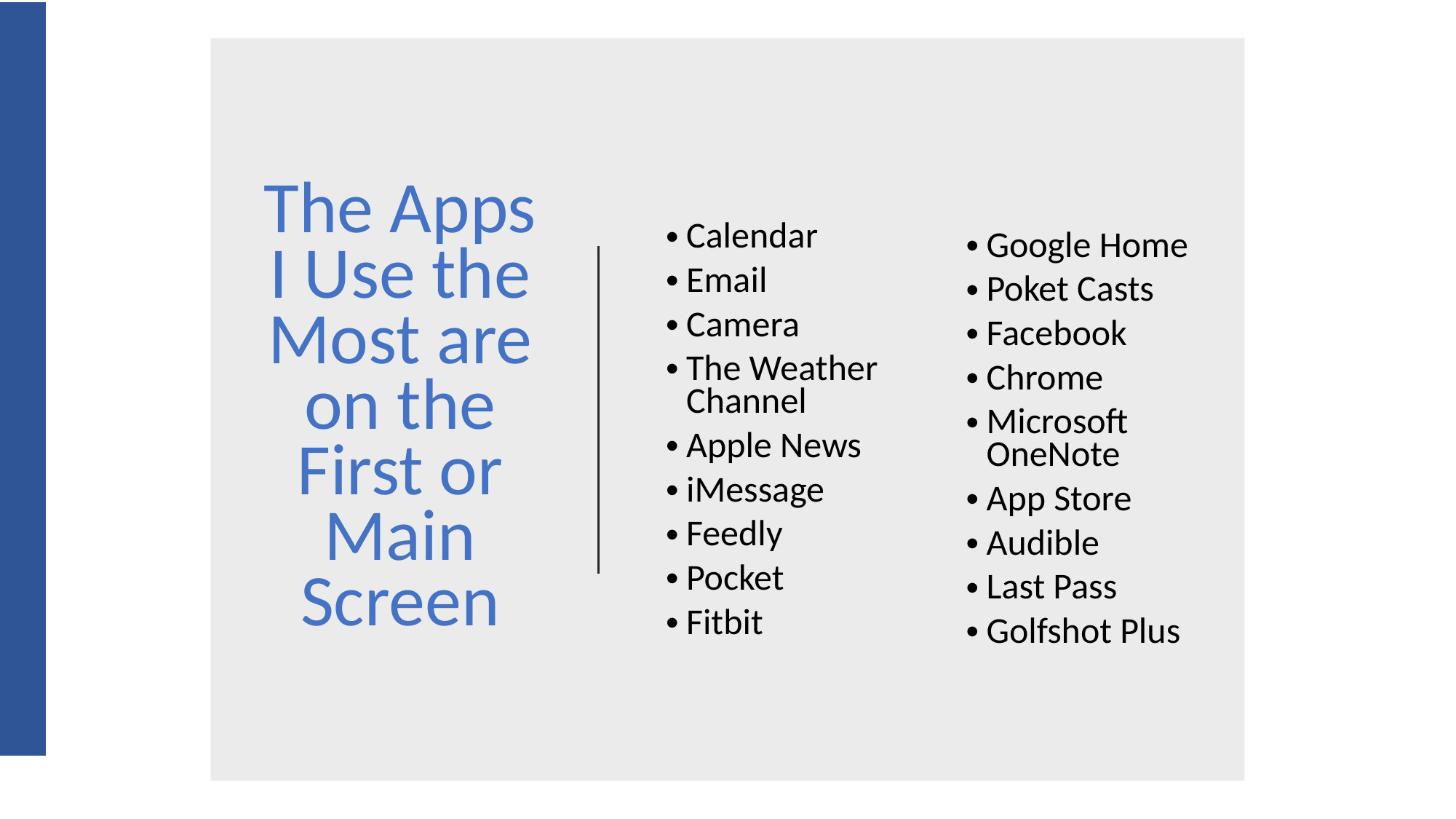

Calendar
Email
Camera
The Weather Channel
Apple News
iMessage
Feedly
Pocket
Fitbit
# The Apps I Use the Most are on the First or Main Screen
Google Home
Poket Casts
Facebook
Chrome
Microsoft OneNote
App Store
Audible
Last Pass
Golfshot Plus